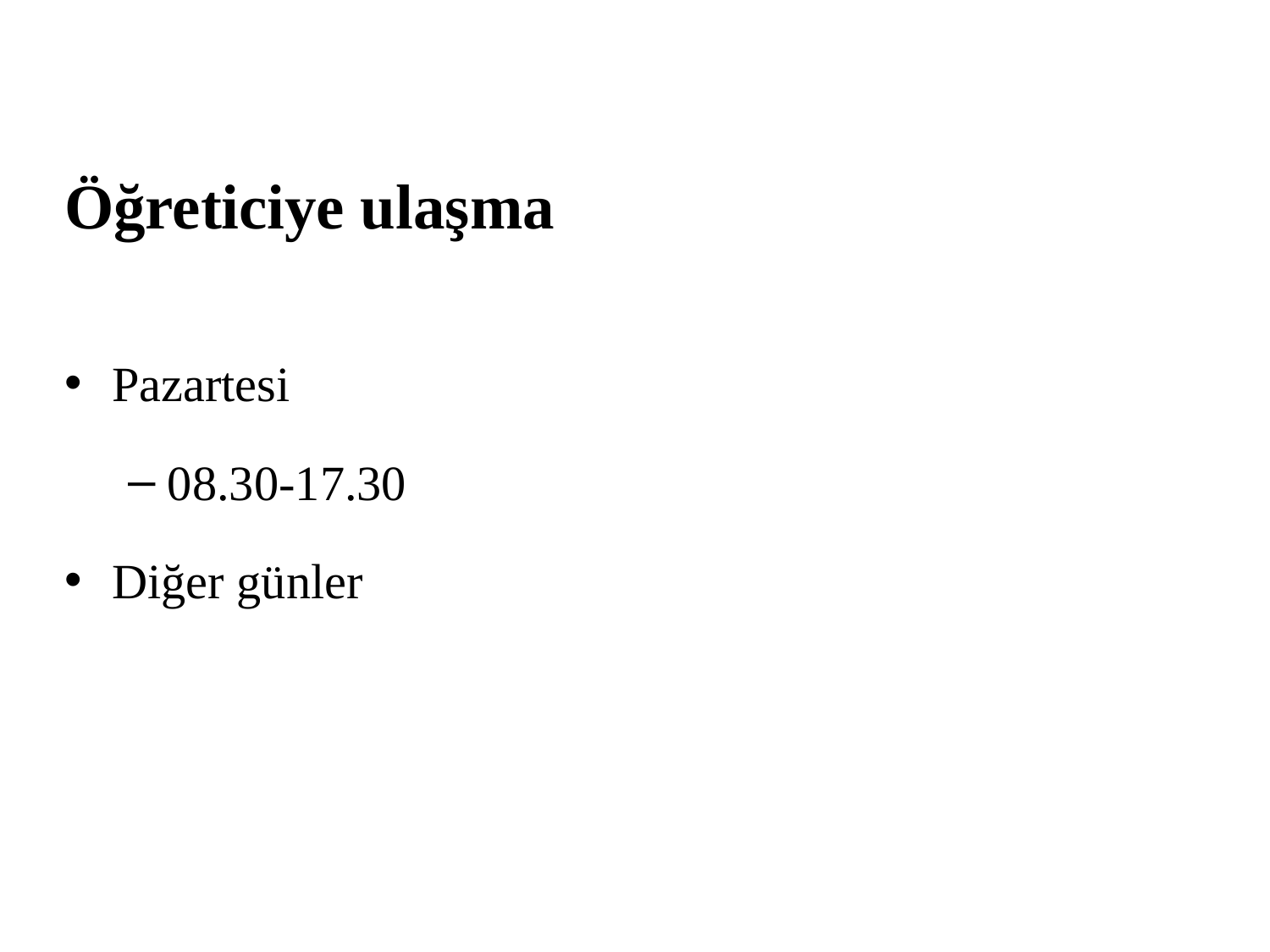

# Öğreticiye ulaşma
Pazartesi
08.30-17.30
Diğer günler